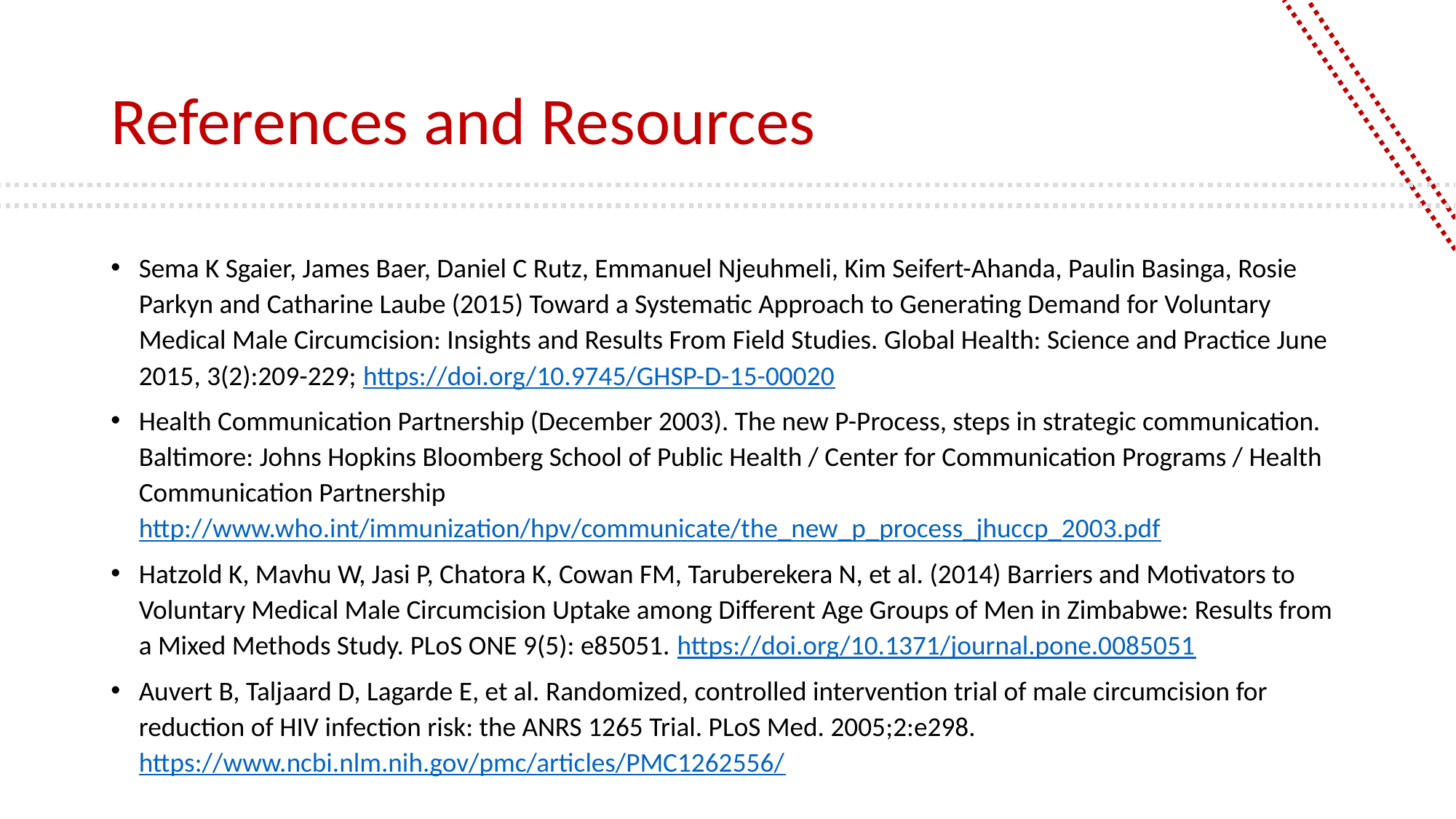

# References and Resources
Sema K Sgaier, James Baer, Daniel C Rutz, Emmanuel Njeuhmeli, Kim Seifert-Ahanda, Paulin Basinga, Rosie Parkyn and Catharine Laube (2015) Toward a Systematic Approach to Generating Demand for Voluntary Medical Male Circumcision: Insights and Results From Field Studies. Global Health: Science and Practice June 2015, 3(2):209-229; https://doi.org/10.9745/GHSP-D-15-00020
Health Communication Partnership (December 2003). The new P-Process, steps in strategic communication. Baltimore: Johns Hopkins Bloomberg School of Public Health / Center for Communication Programs / Health Communication Partnership http://www.who.int/immunization/hpv/communicate/the_new_p_process_jhuccp_2003.pdf
Hatzold K, Mavhu W, Jasi P, Chatora K, Cowan FM, Taruberekera N, et al. (2014) Barriers and Motivators to Voluntary Medical Male Circumcision Uptake among Different Age Groups of Men in Zimbabwe: Results from a Mixed Methods Study. PLoS ONE 9(5): e85051. https://doi.org/10.1371/journal.pone.0085051
Auvert B, Taljaard D, Lagarde E, et al. Randomized, controlled intervention trial of male circumcision for reduction of HIV infection risk: the ANRS 1265 Trial. PLoS Med. 2005;2:e298. https://www.ncbi.nlm.nih.gov/pmc/articles/PMC1262556/